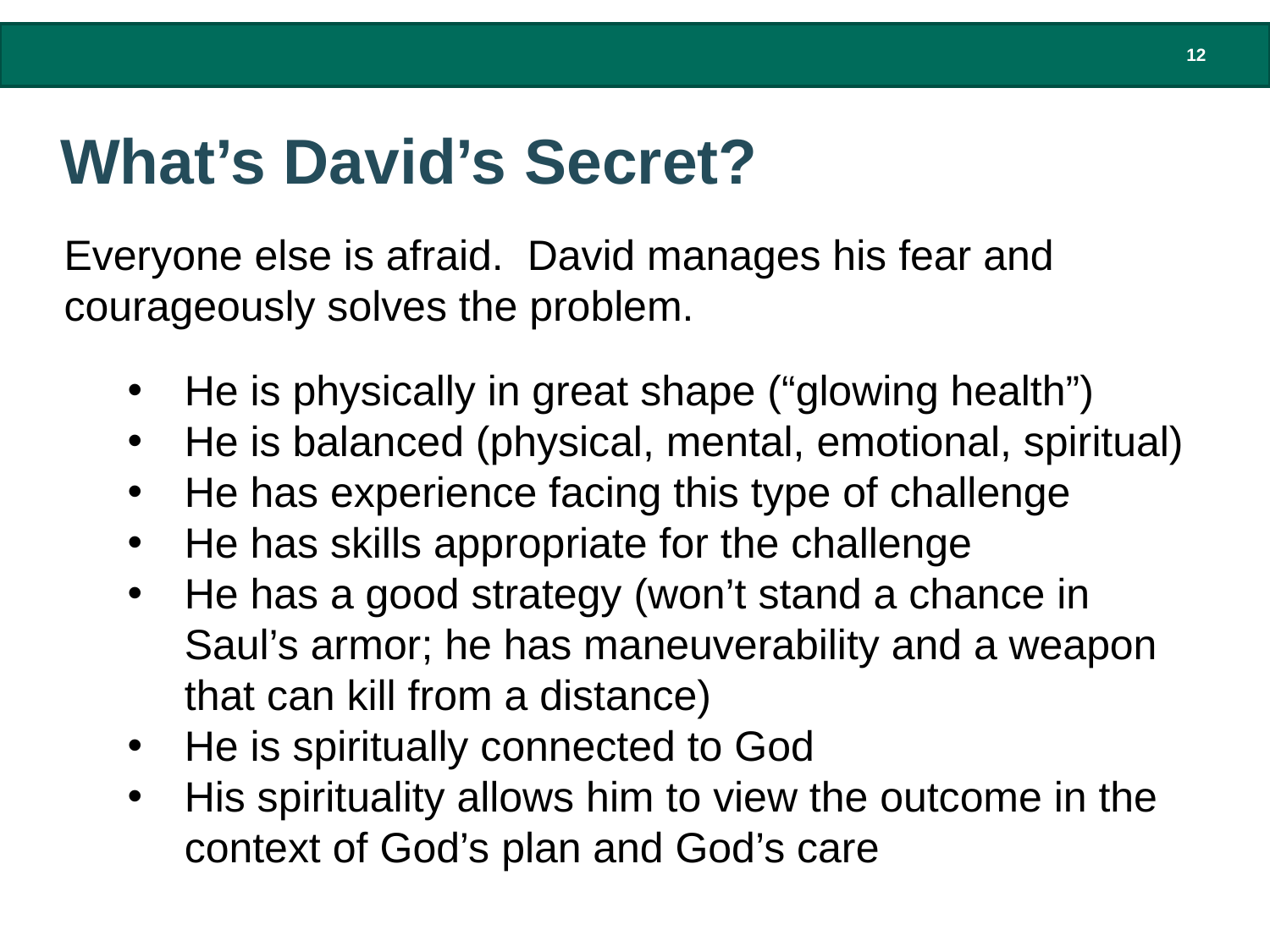

12
# What’s David’s Secret?
Everyone else is afraid.  David manages his fear and courageously solves the problem.

He is physically in great shape (“glowing health”)
He is balanced (physical, mental, emotional, spiritual)
He has experience facing this type of challenge
He has skills appropriate for the challenge
He has a good strategy (won’t stand a chance in Saul’s armor; he has maneuverability and a weapon that can kill from a distance)
He is spiritually connected to God
His spirituality allows him to view the outcome in the context of God’s plan and God’s care